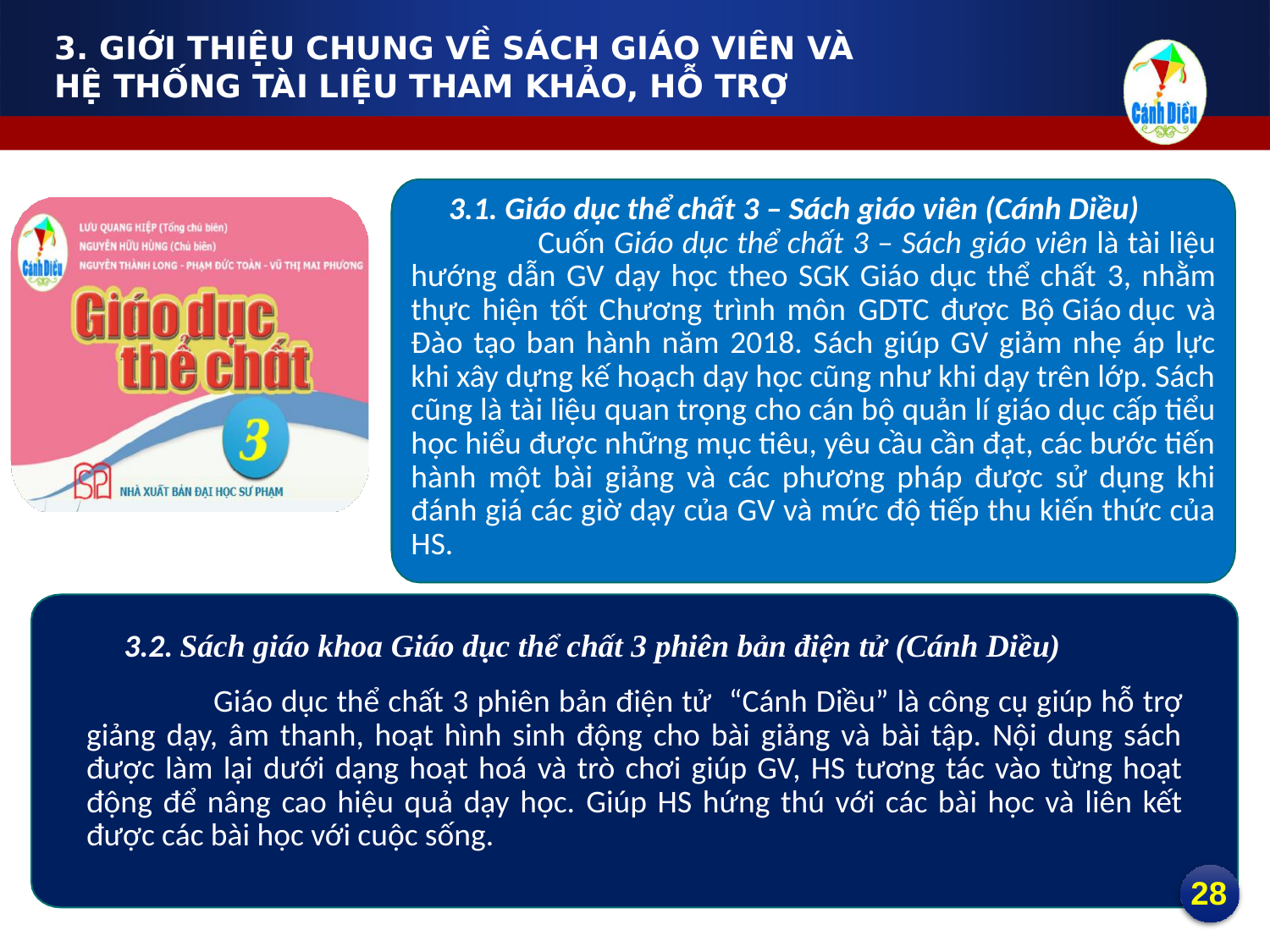

# 3. GIỚI THIỆU CHUNG VỀ SÁCH GIÁO VIÊN VÀ HỆ THỐNG TÀI LIỆU THAM KHẢO, HỖ TRỢ

3.1. Giáo dục thể chất 3 – Sách giáo viên (Cánh Diều)
	Cuốn Giáo dục thể chất 3 – Sách giáo viên là tài liệu hướng dẫn GV dạy học theo SGK Giáo dục thể chất 3, nhằm thực hiện tốt Chương trình môn GDTC được Bộ Giáo dục và Đào tạo ban hành năm 2018. Sách giúp GV giảm nhẹ áp lực khi xây dựng kế hoạch dạy học cũng như khi dạy trên lớp. Sách cũng là tài liệu quan trọng cho cán bộ quản lí giáo dục cấp tiểu học hiểu được những mục tiêu, yêu cầu cần đạt, các bước tiến hành một bài giảng và các phương pháp được sử dụng khi đánh giá các giờ dạy của GV và mức độ tiếp thu kiến thức của HS.

3.2. Sách giáo khoa Giáo dục thể chất 3 phiên bản điện tử (Cánh Diều)
	Giáo dục thể chất 3 phiên bản điện tử  “Cánh Diều” là công cụ giúp hỗ trợ giảng dạy, âm thanh, hoạt hình sinh động cho bài giảng và bài tập. Nội dung sách được làm lại dưới dạng hoạt hoá và trò chơi giúp GV, HS tương tác vào từng hoạt động để nâng cao hiệu quả dạy học. Giúp HS hứng thú với các bài học và liên kết được các bài học với cuộc sống.
28